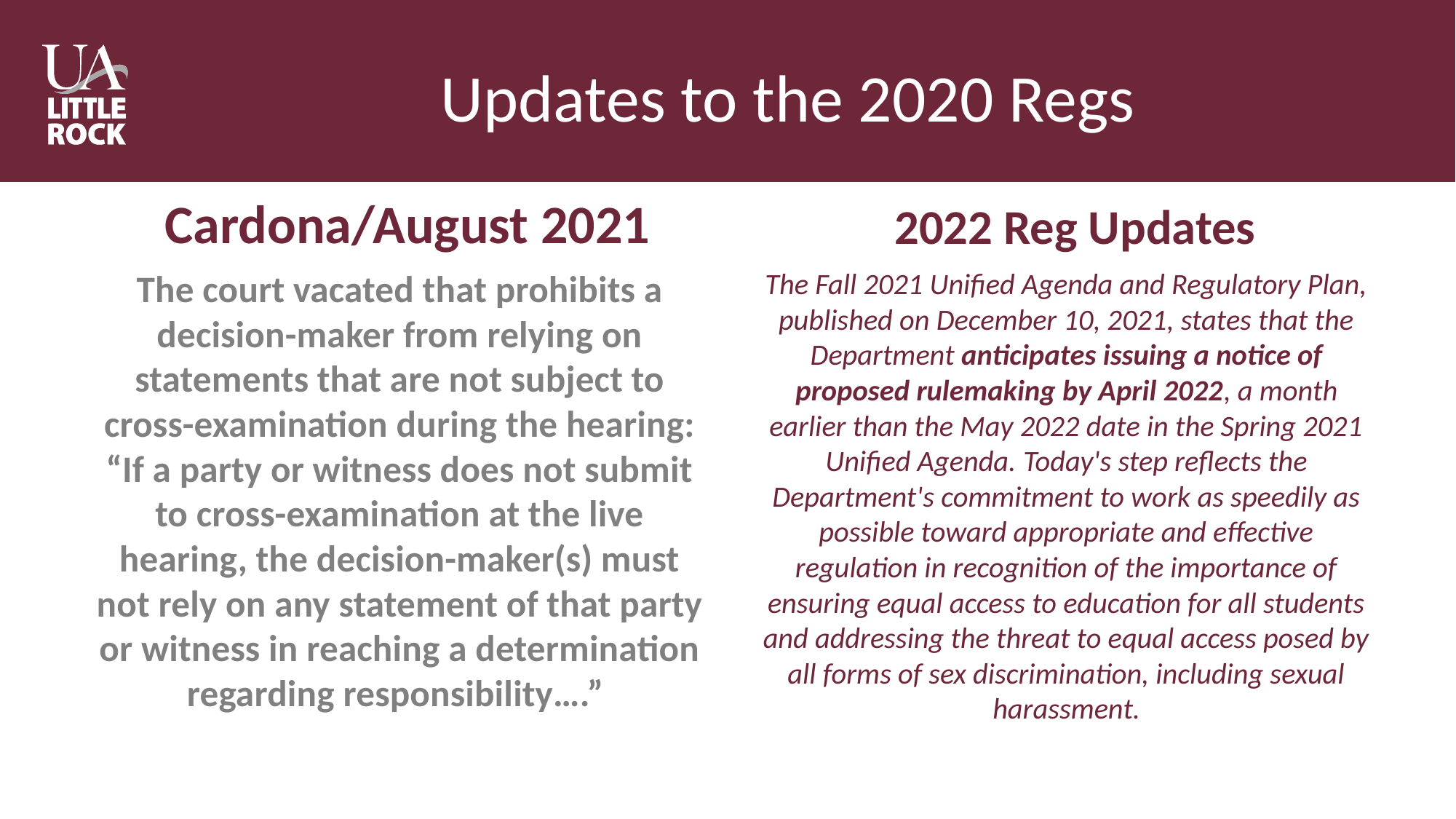

# Updates to the 2020 Regs
Cardona/August 2021
2022 Reg Updates
The court vacated that prohibits a decision-maker from relying on statements that are not subject to cross-examination during the hearing: “If a party or witness does not submit to cross-examination at the live hearing, the decision-maker(s) must not rely on any statement of that party or witness in reaching a determination regarding responsibility….”
The Fall 2021 Unified Agenda and Regulatory Plan, published on December 10, 2021, states that the Department anticipates issuing a notice of proposed rulemaking by April 2022, a month earlier than the May 2022 date in the Spring 2021 Unified Agenda. Today's step reflects the Department's commitment to work as speedily as possible toward appropriate and effective regulation in recognition of the importance of ensuring equal access to education for all students and addressing the threat to equal access posed by all forms of sex discrimination, including sexual harassment.